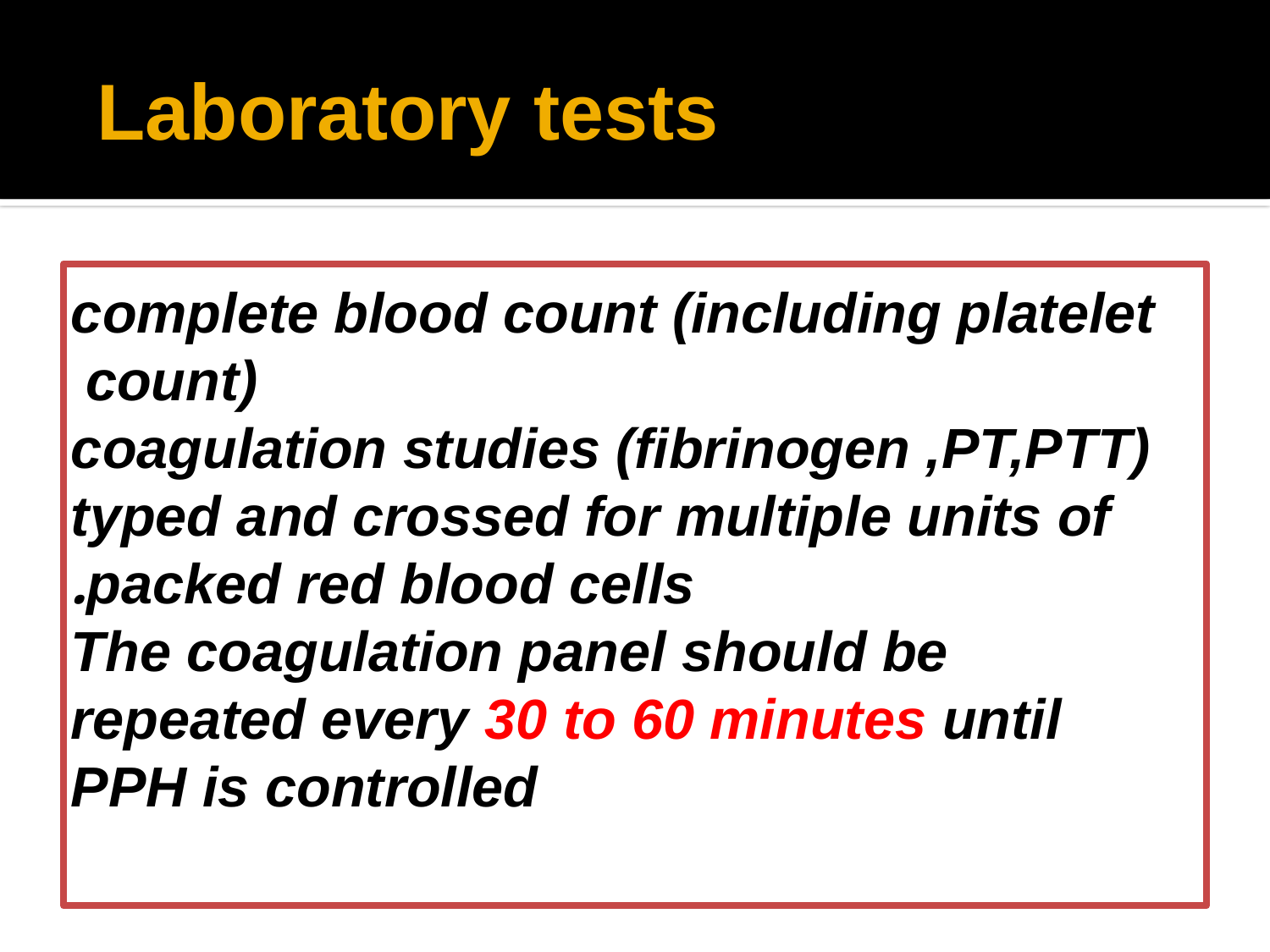

# Laboratory tests
 complete blood count (including platelet count)
coagulation studies (fibrinogen ,PT,PTT)
 typed and crossed for multiple units of packed red blood cells.
 The coagulation panel should be
repeated every 30 to 60 minutes until PPH is controlled